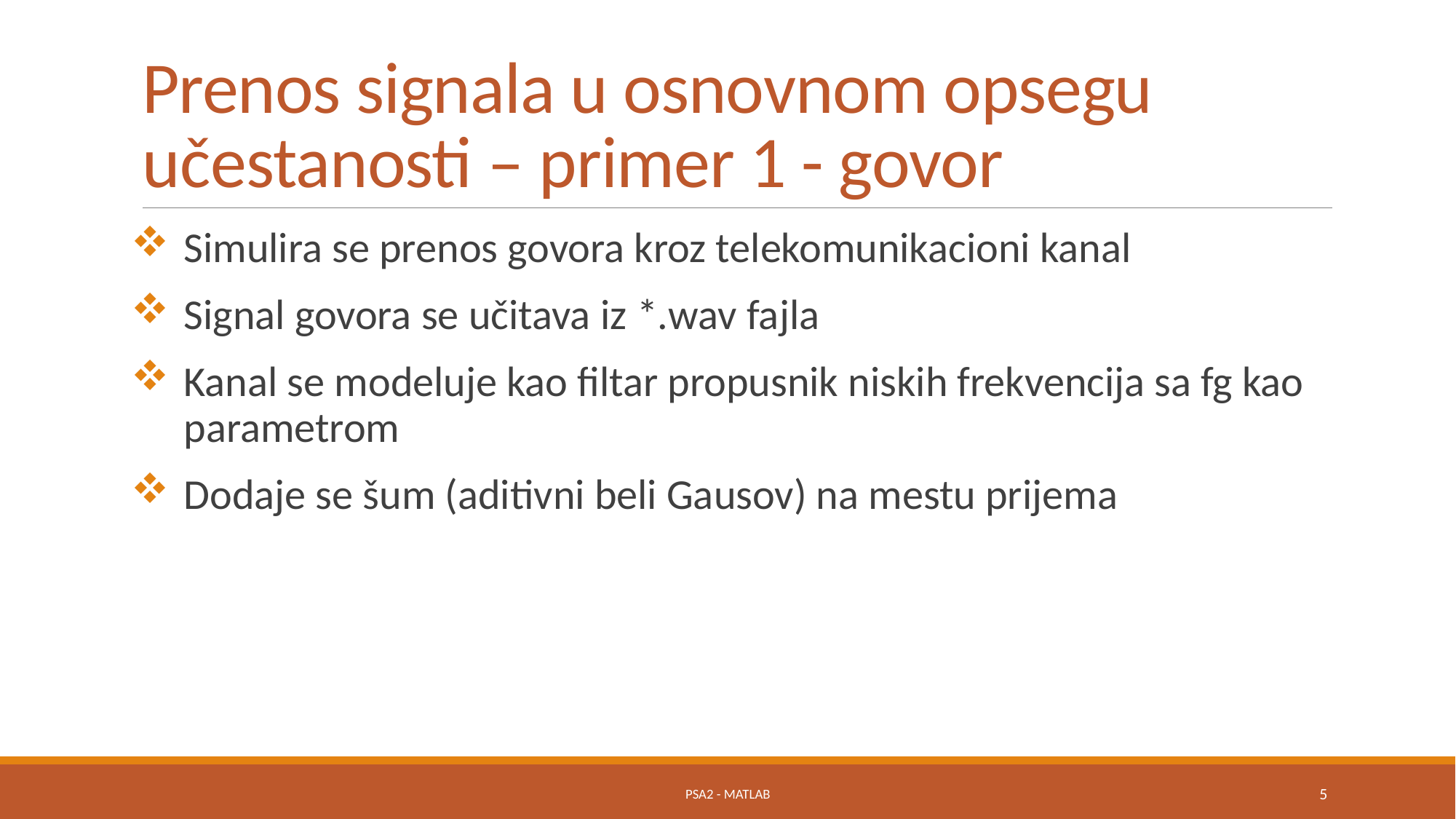

# Prenos signala u osnovnom opsegu učestanosti – primer 1 - govor
Simulira se prenos govora kroz telekomunikacioni kanal
Signal govora se učitava iz *.wav fajla
Kanal se modeluje kao filtar propusnik niskih frekvencija sa fg kao parametrom
Dodaje se šum (aditivni beli Gausov) na mestu prijema
PSA2 - MATLAB
5